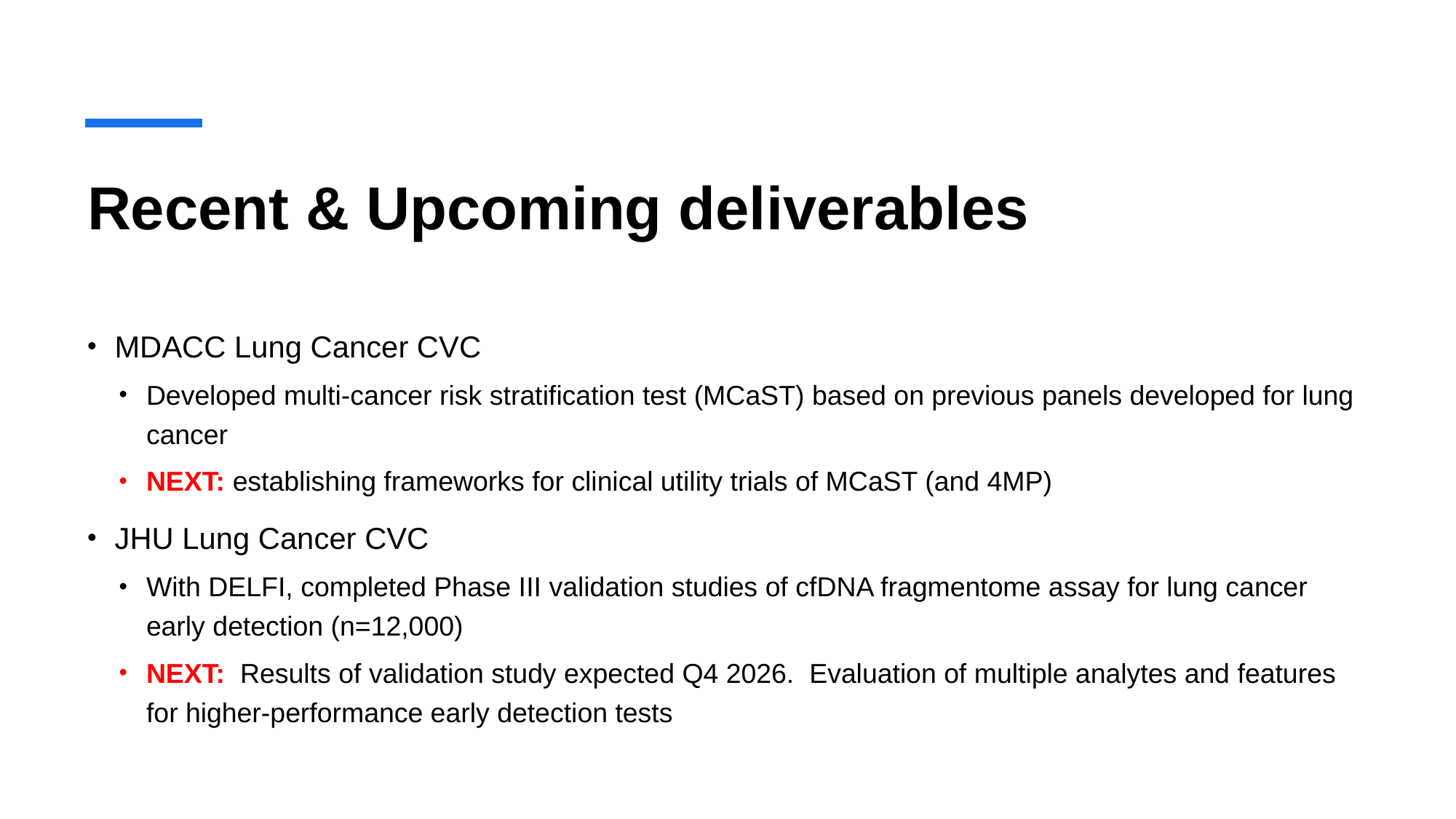

# Recent & Upcoming deliverables
MDACC Lung Cancer CVC
Developed multi-cancer risk stratification test (MCaST) based on previous panels developed for lung cancer
NEXT: establishing frameworks for clinical utility trials of MCaST (and 4MP)
JHU Lung Cancer CVC
With DELFI, completed Phase III validation studies of cfDNA fragmentome assay for lung cancer early detection (n=12,000)
NEXT:  Results of validation study expected Q4 2026.  Evaluation of multiple analytes and features for higher-performance early detection tests